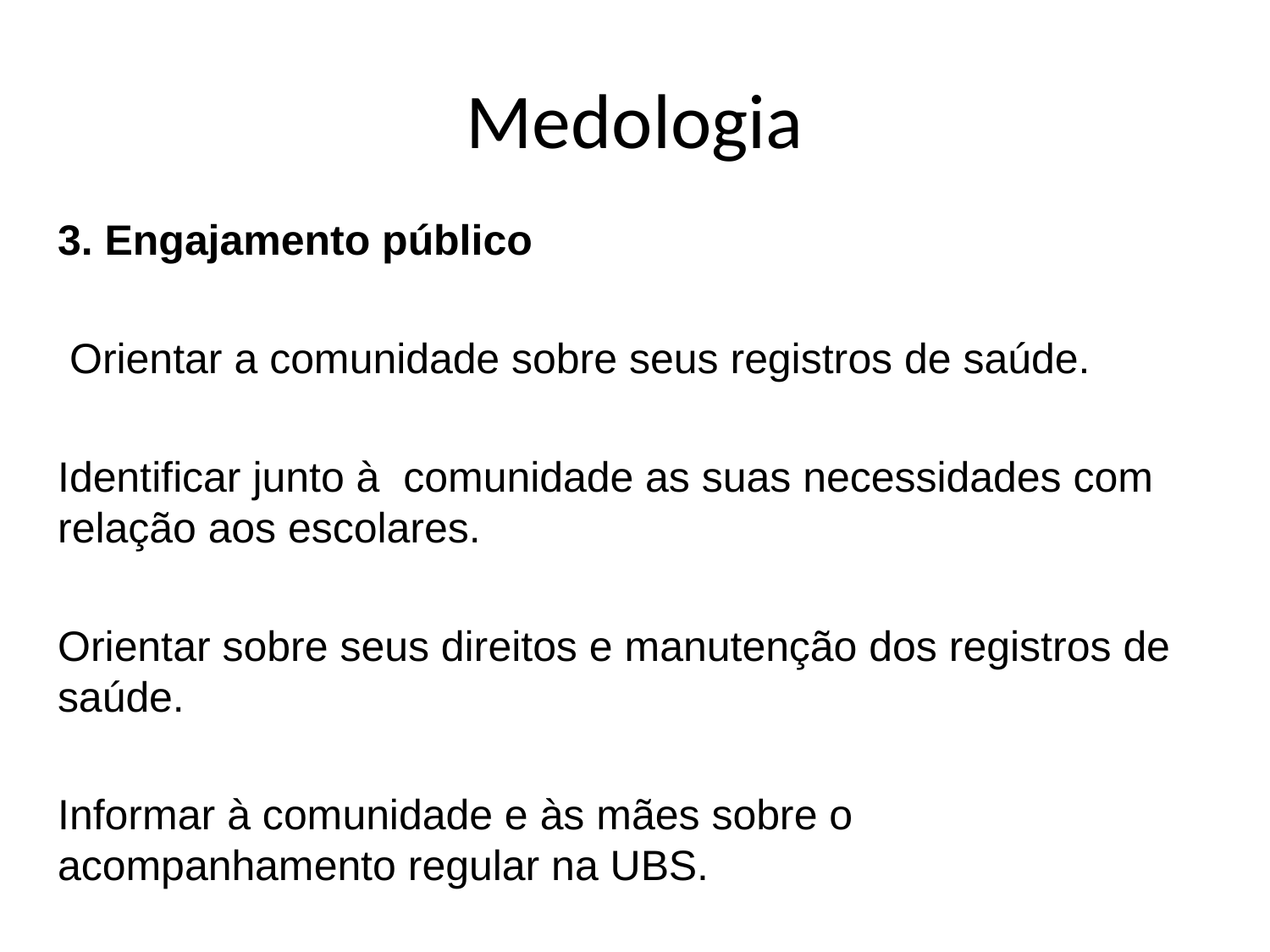

# Medologia
3. Engajamento público

 Orientar a comunidade sobre seus registros de saúde.

Identificar junto à  comunidade as suas necessidades com relação aos escolares.

Orientar sobre seus direitos e manutenção dos registros de saúde.

Informar à comunidade e às mães sobre o acompanhamento regular na UBS.